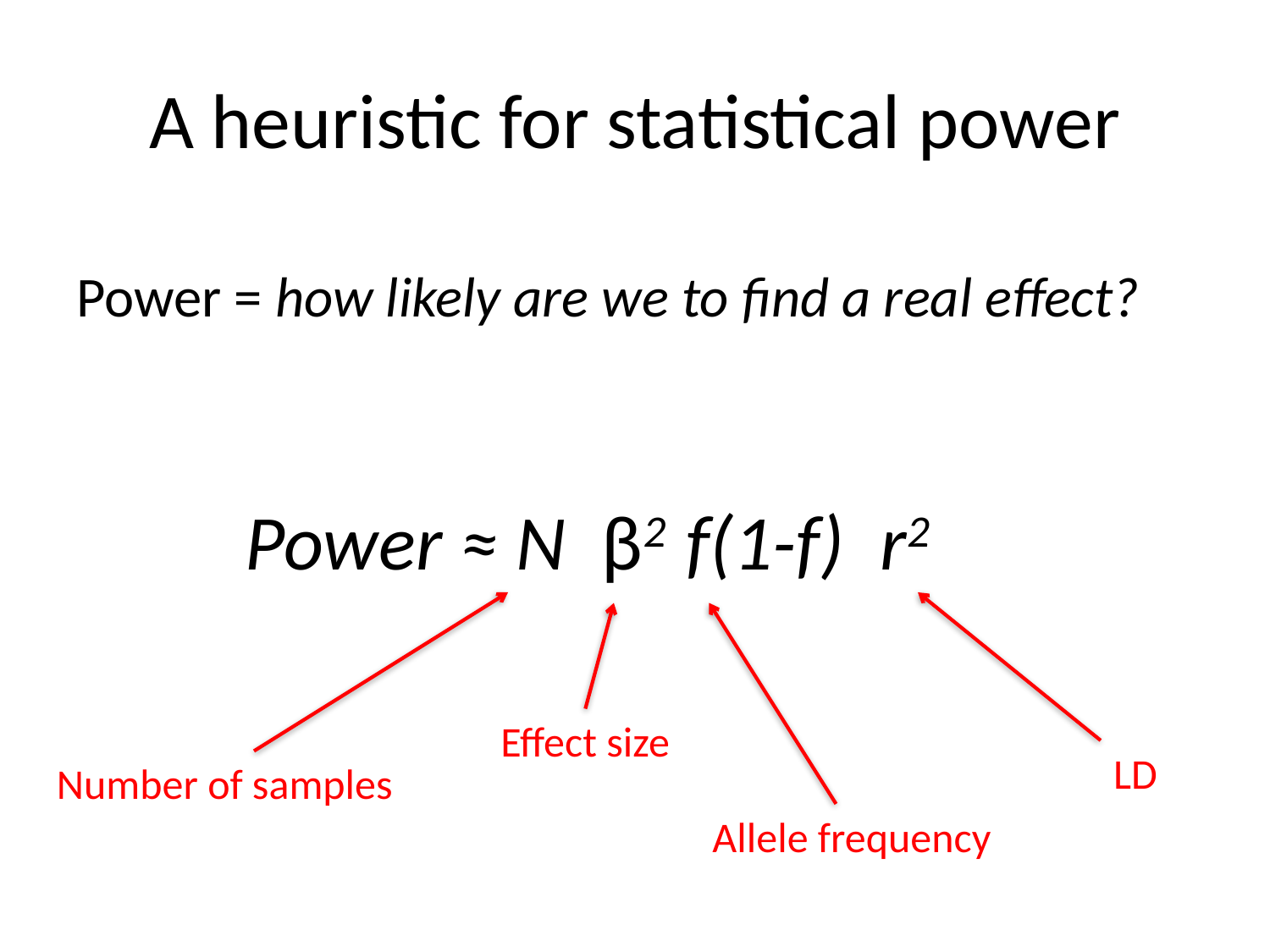

# A heuristic for statistical power
Power = how likely are we to find a real effect?

Power ≈ N  β2  f(1-f)  r2

Effect size
LD
Number of samples
Allele frequency